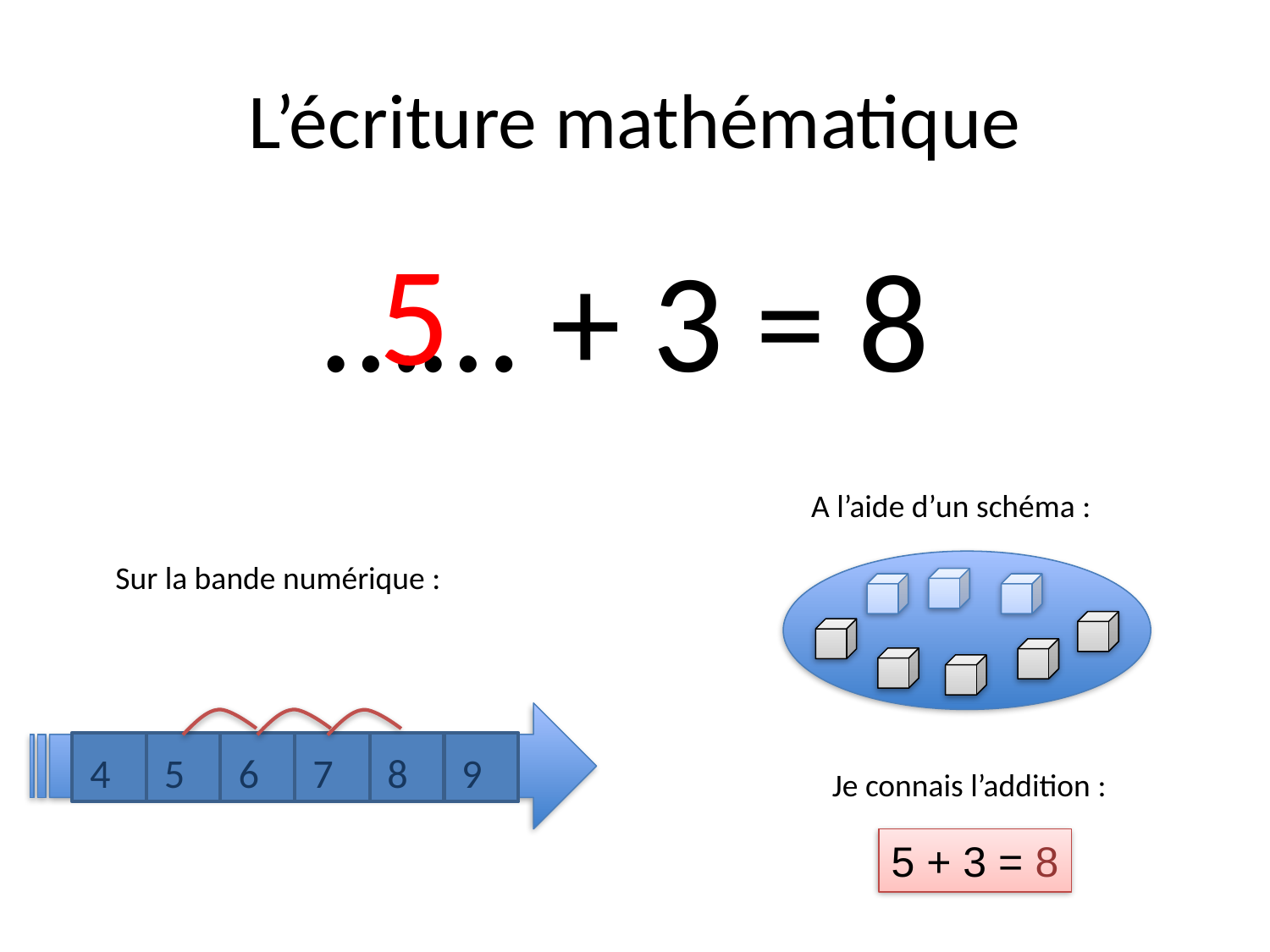

# L’écriture mathématique
5
…… + 3 = 8
A l’aide d’un schéma :
Sur la bande numérique :

4
5
6
7
8
9
Je connais l’addition :
5 + 3 = 8